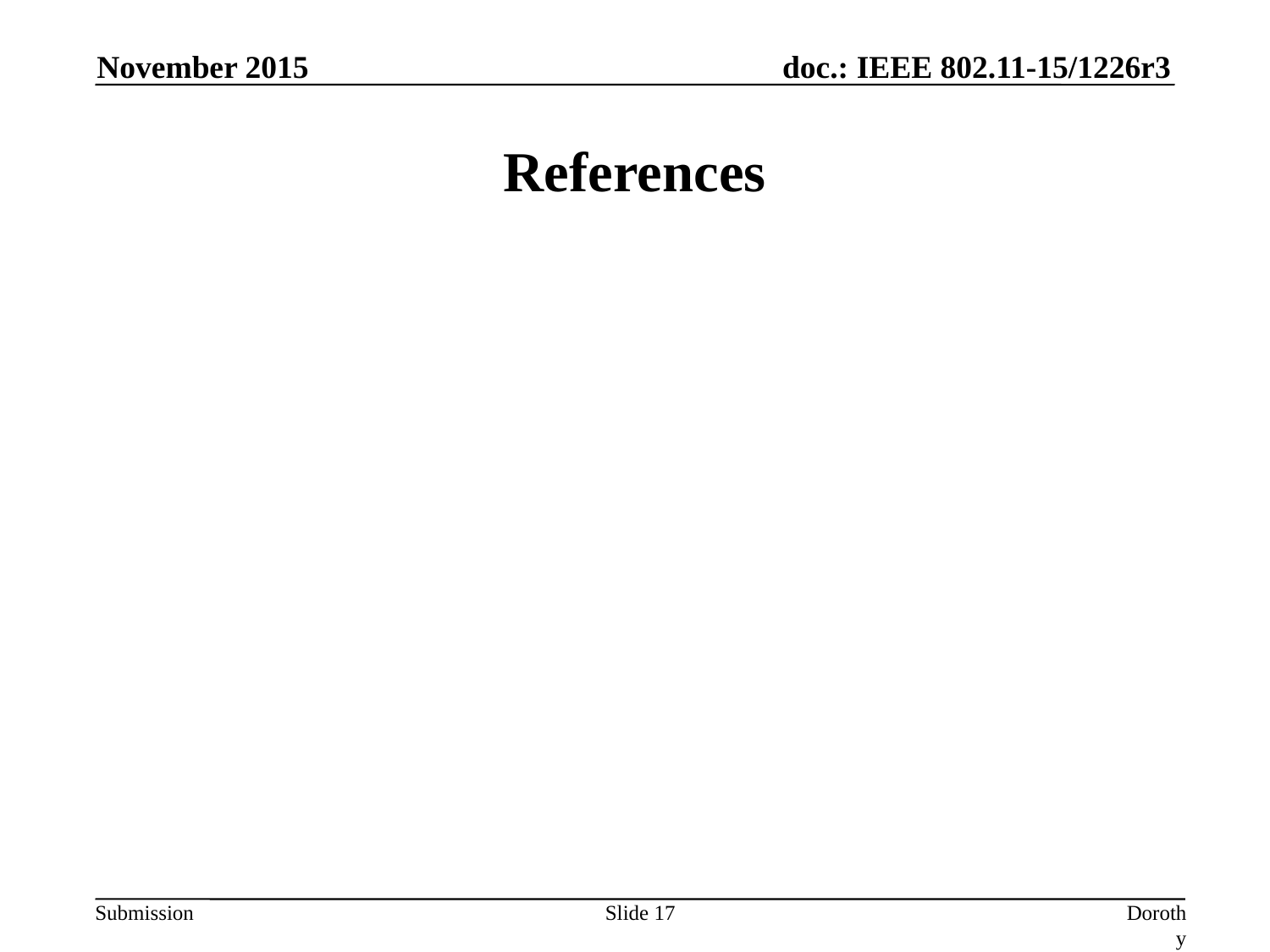

November 2015
# References

Slide 17
Dorothy Stanley, HPE-Aruba